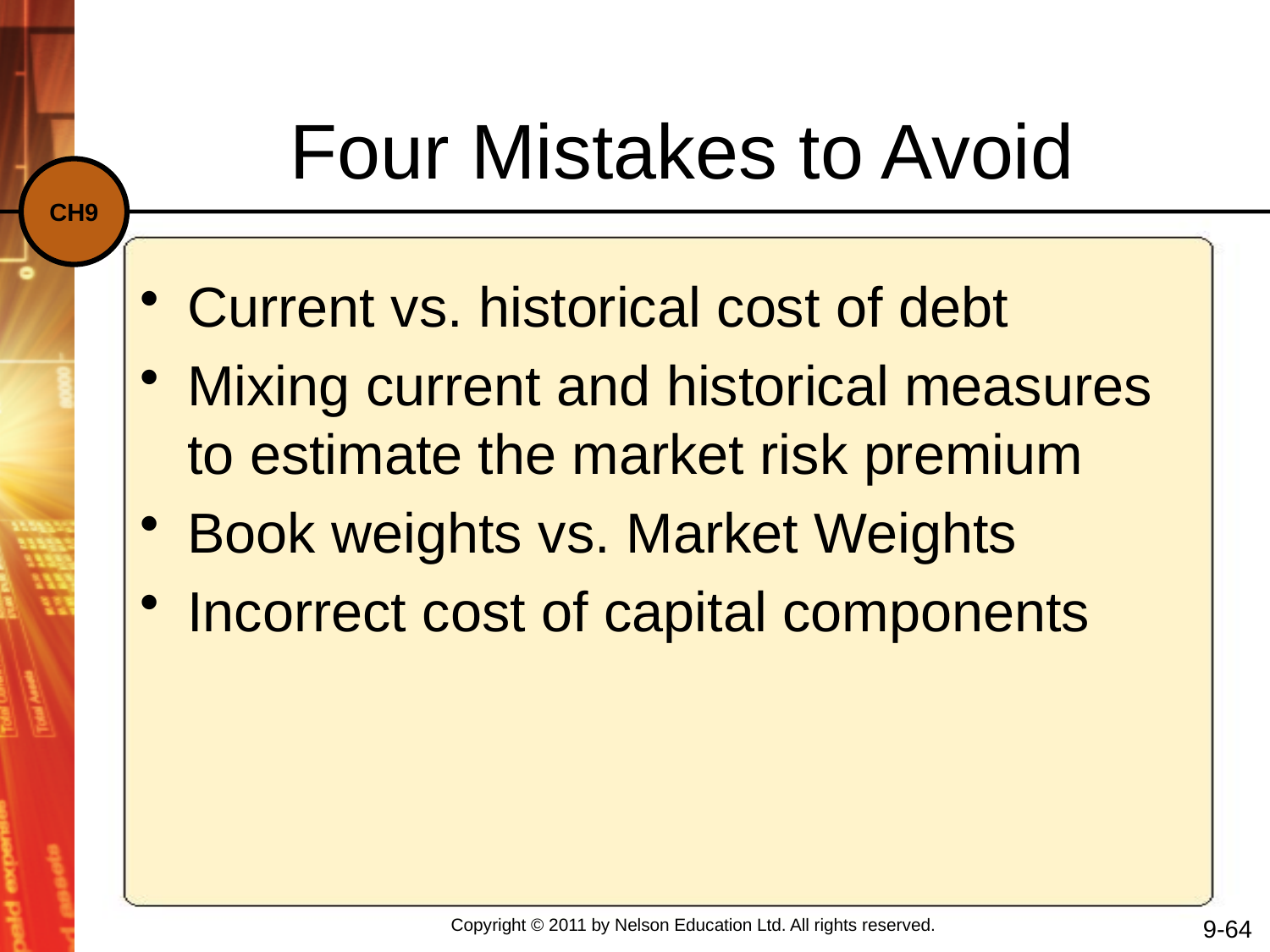

Four Mistakes to Avoid
Current vs. historical cost of debt
Mixing current and historical measures to estimate the market risk premium
Book weights vs. Market Weights
Incorrect cost of capital components

9-64
Copyright © 2011 by Nelson Education Ltd. All rights reserved.